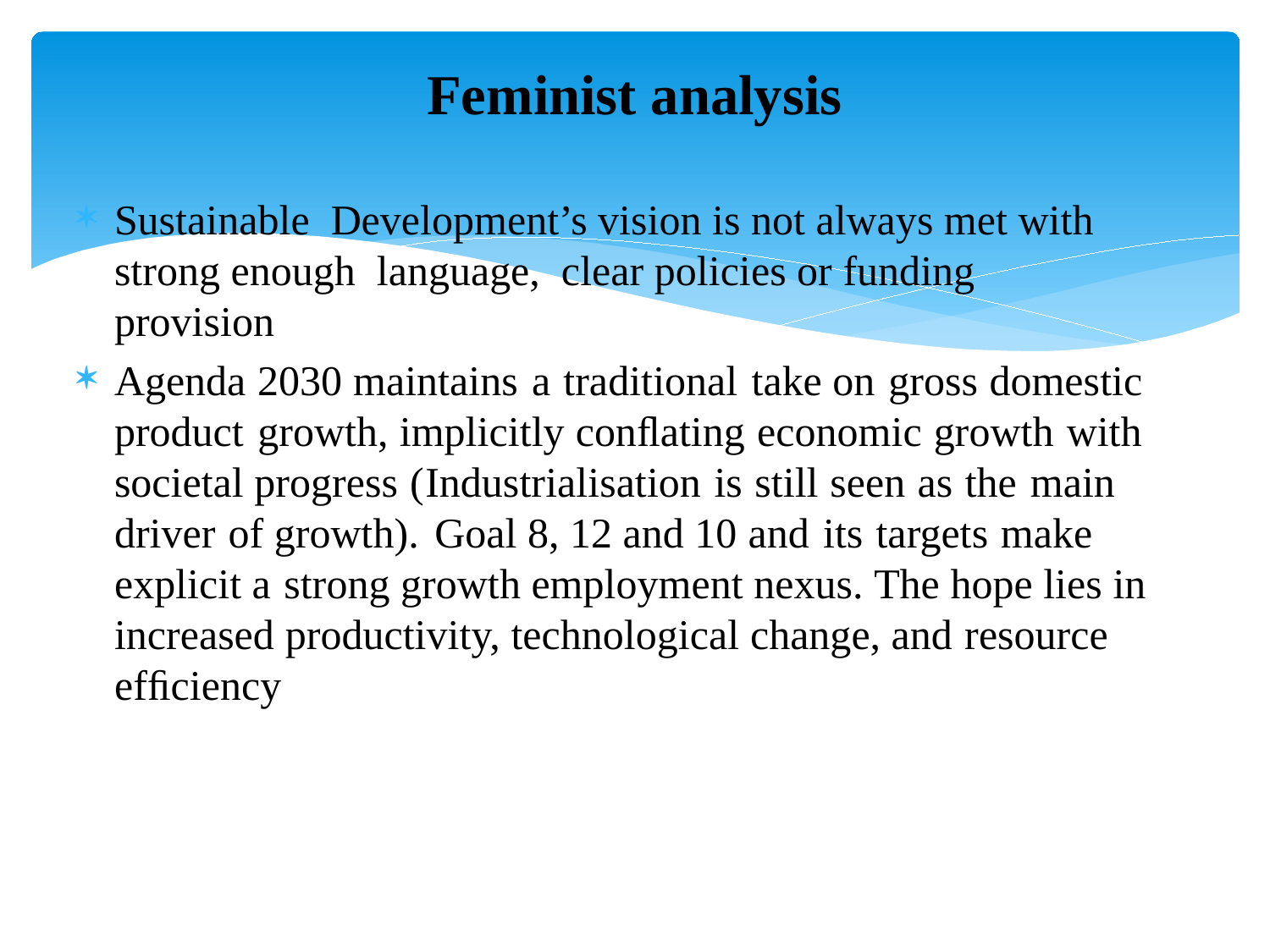

# Feminist analysis

Sustainable  Development’s vision is not always met with strong enough  language,  clear policies or funding   provision
Agenda 2030 maintains a traditional take on gross domestic product growth, implicitly conﬂating economic growth with societal progress (Industrialisation is still seen as the main driver of growth). Goal 8, 12 and 10 and its targets make explicit a strong growth employment nexus. The hope lies in increased productivity, technological change, and resource efﬁciency